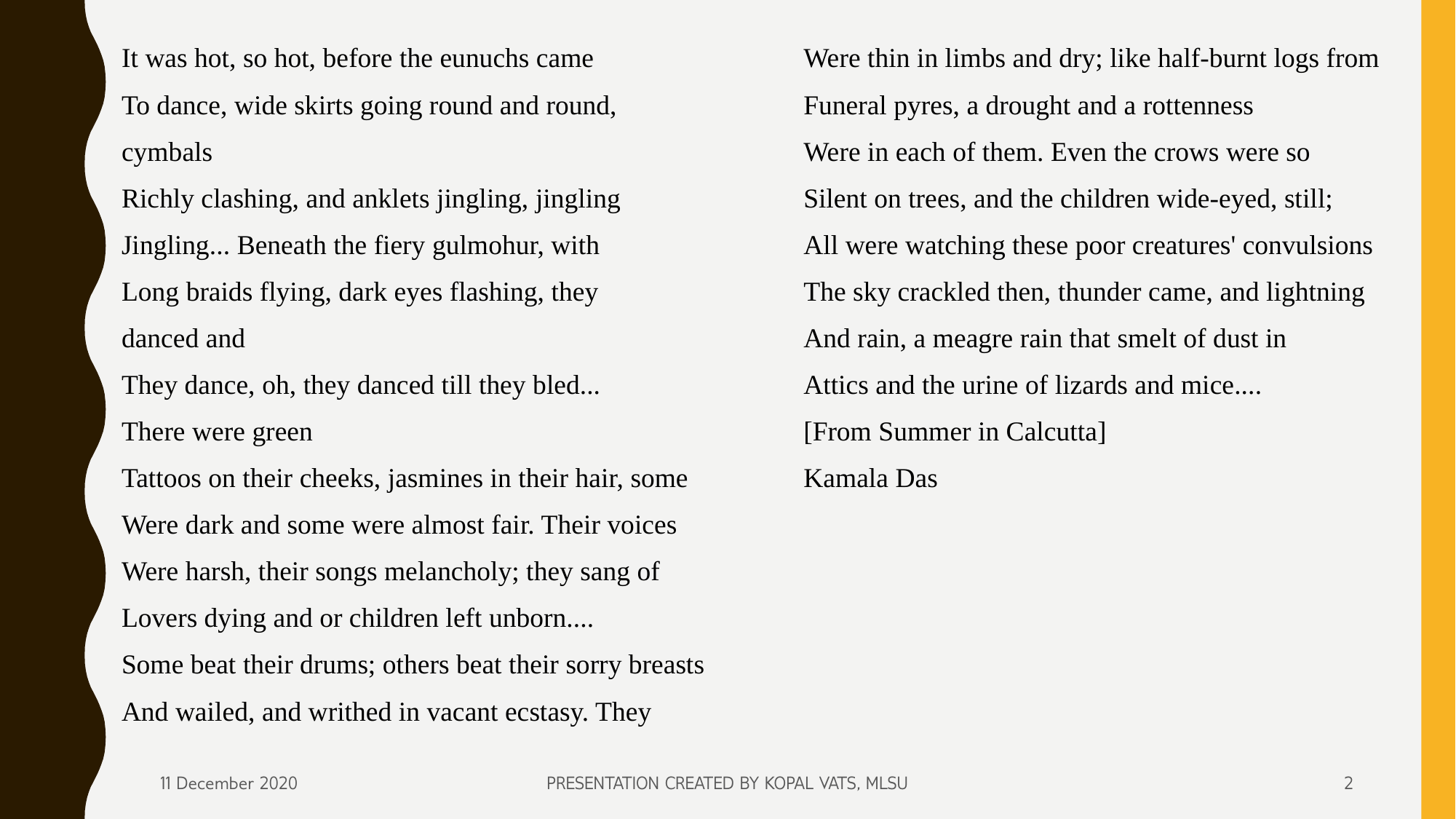

It was hot, so hot, before the eunuchs came
To dance, wide skirts going round and round,
cymbals
Richly clashing, and anklets jingling, jingling
Jingling... Beneath the fiery gulmohur, with
Long braids flying, dark eyes flashing, they
danced and
They dance, oh, they danced till they bled...
There were green
Tattoos on their cheeks, jasmines in their hair, some
Were dark and some were almost fair. Their voices
Were harsh, their songs melancholy; they sang of
Lovers dying and or children left unborn....
Some beat their drums; others beat their sorry breasts
And wailed, and writhed in vacant ecstasy. They
Were thin in limbs and dry; like half-burnt logs from
Funeral pyres, a drought and a rottenness
Were in each of them. Even the crows were so
Silent on trees, and the children wide-eyed, still;
All were watching these poor creatures' convulsions
The sky crackled then, thunder came, and lightning
And rain, a meagre rain that smelt of dust in
Attics and the urine of lizards and mice....
[From Summer in Calcutta]
Kamala Das
11 December 2020
PRESENTATION CREATED BY KOPAL VATS, MLSU
2